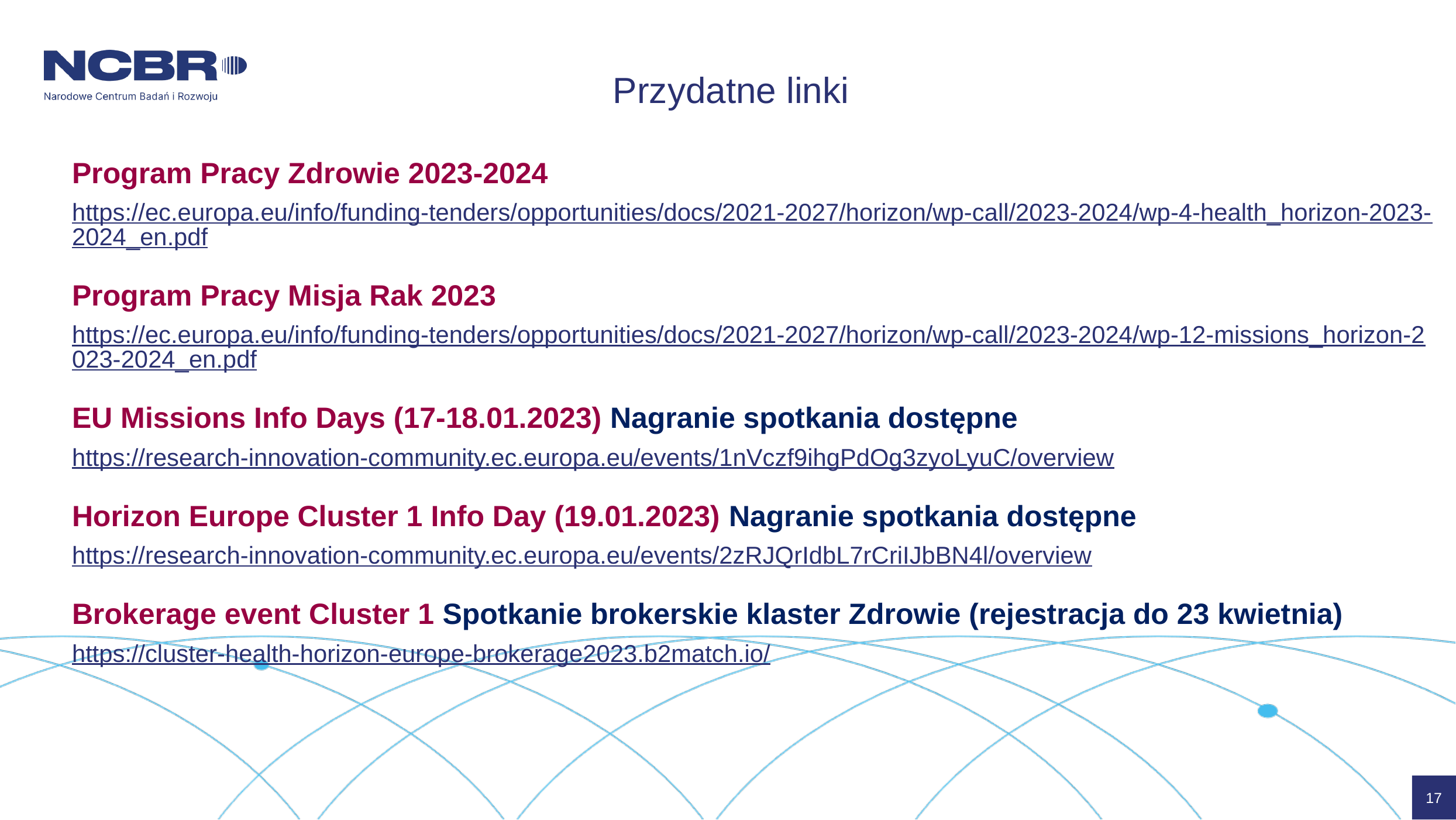

# Przydatne linki
Program Pracy Zdrowie 2023-2024
https://ec.europa.eu/info/funding-tenders/opportunities/docs/2021-2027/horizon/wp-call/2023-2024/wp-4-health_horizon-2023-2024_en.pdf

Program Pracy Misja Rak 2023
https://ec.europa.eu/info/funding-tenders/opportunities/docs/2021-2027/horizon/wp-call/2023-2024/wp-12-missions_horizon-2023-2024_en.pdf

EU Missions Info Days (17-18.01.2023) Nagranie spotkania dostępne
https://research-innovation-community.ec.europa.eu/events/1nVczf9ihgPdOg3zyoLyuC/overview

Horizon Europe Cluster 1 Info Day (19.01.2023) Nagranie spotkania dostępne
https://research-innovation-community.ec.europa.eu/events/2zRJQrIdbL7rCriIJbBN4l/overview

Brokerage event Cluster 1 Spotkanie brokerskie klaster Zdrowie (rejestracja do 23 kwietnia)
https://cluster-health-horizon-europe-brokerage2023.b2match.io/

17